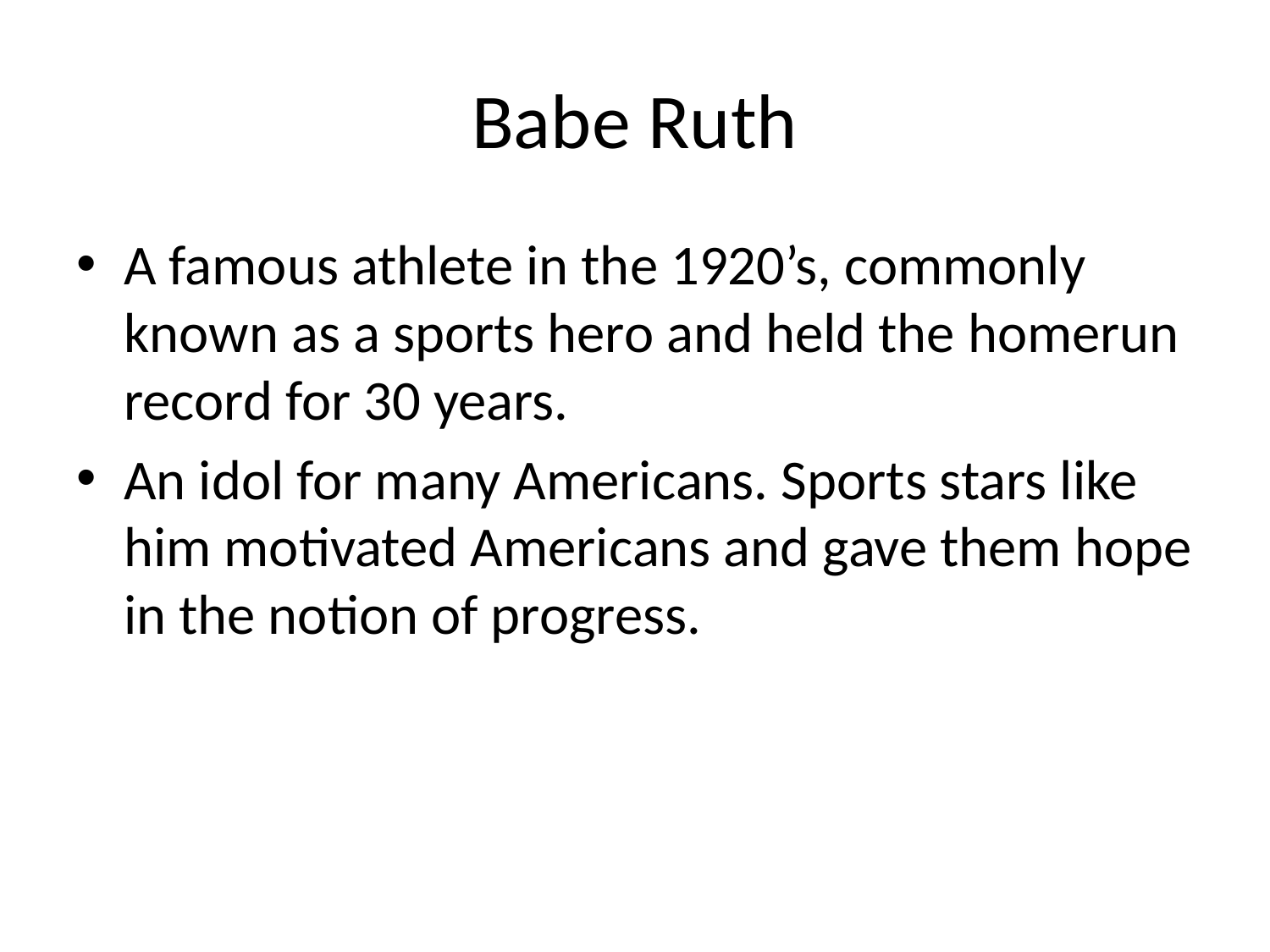

# Babe Ruth
A famous athlete in the 1920’s, commonly known as a sports hero and held the homerun record for 30 years.
An idol for many Americans. Sports stars like him motivated Americans and gave them hope in the notion of progress.